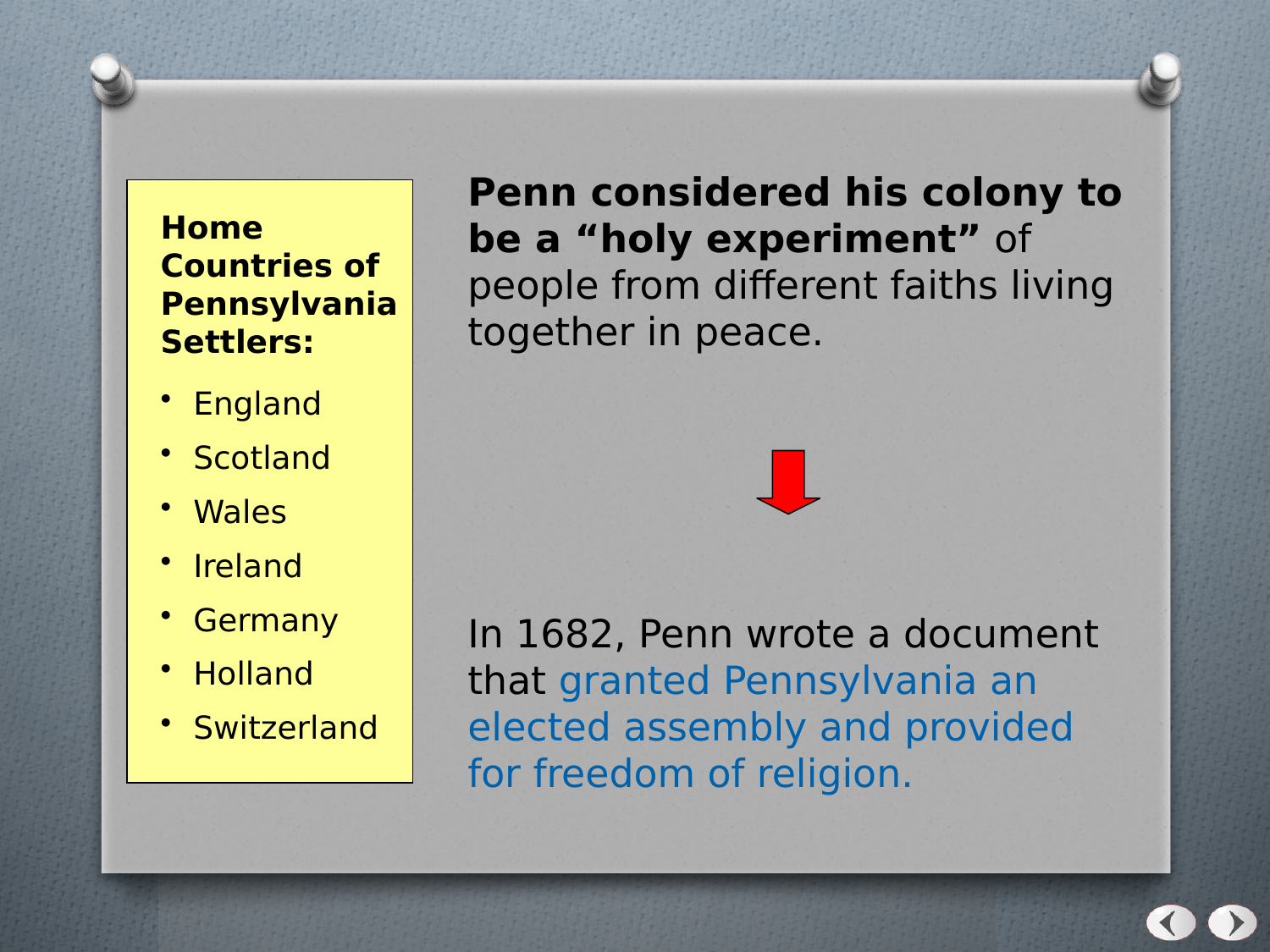

Penn considered his colony to be a “holy experiment” of people from different faiths living together in peace.

Home Countries of Pennsylvania Settlers:
England
Scotland
Wales
Ireland
Germany
Holland
Switzerland

In 1682, Penn wrote a document that granted Pennsylvania an elected assembly and provided for freedom of religion.